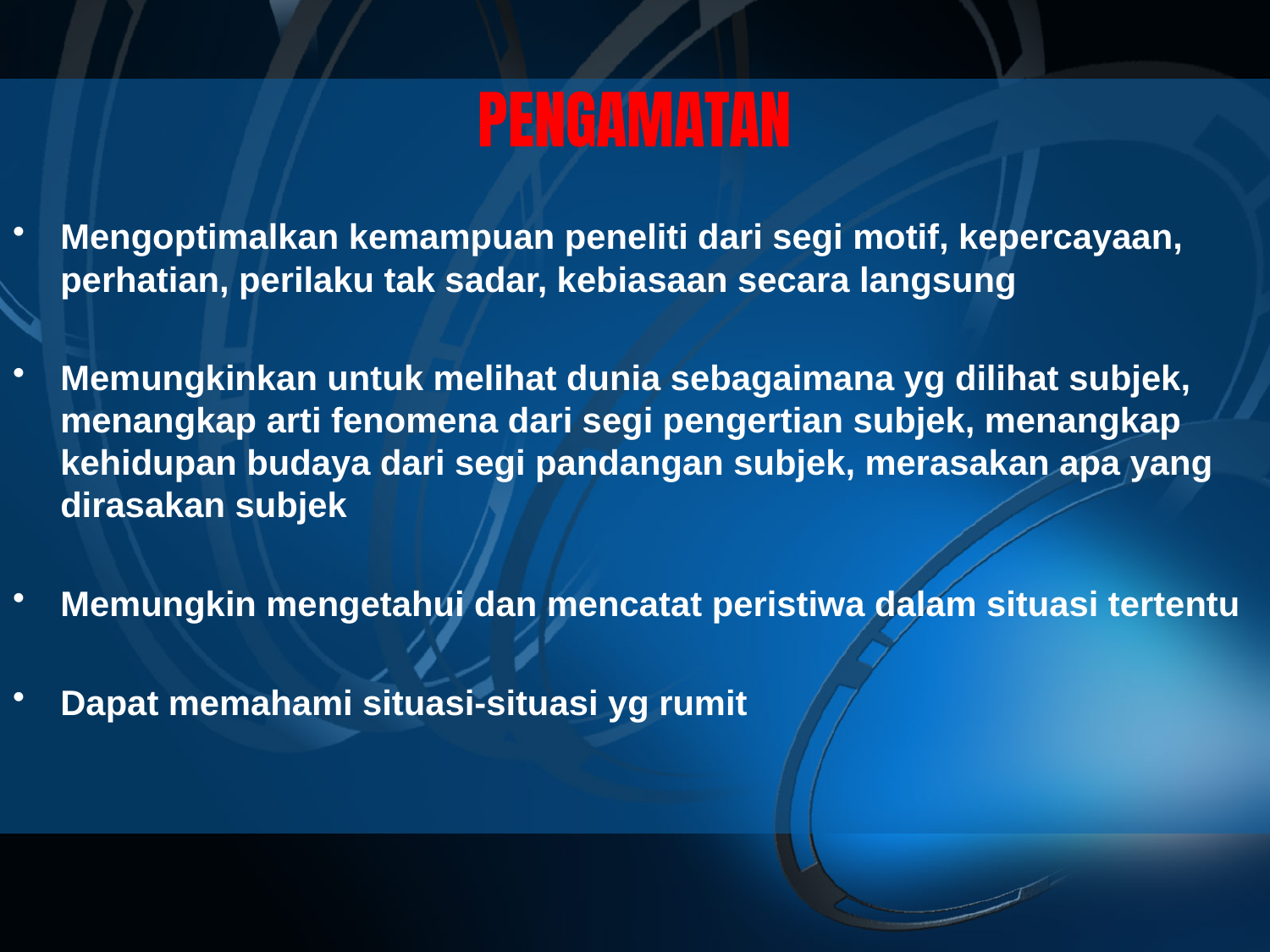

# PENGAMATAN

Mengoptimalkan kemampuan peneliti dari segi motif, kepercayaan, perhatian, perilaku tak sadar, kebiasaan secara langsung

Memungkinkan untuk melihat dunia sebagaimana yg dilihat subjek, menangkap arti fenomena dari segi pengertian subjek, menangkap kehidupan budaya dari segi pandangan subjek, merasakan apa yang dirasakan subjek

Memungkin mengetahui dan mencatat peristiwa dalam situasi tertentu

Dapat memahami situasi-situasi yg rumit